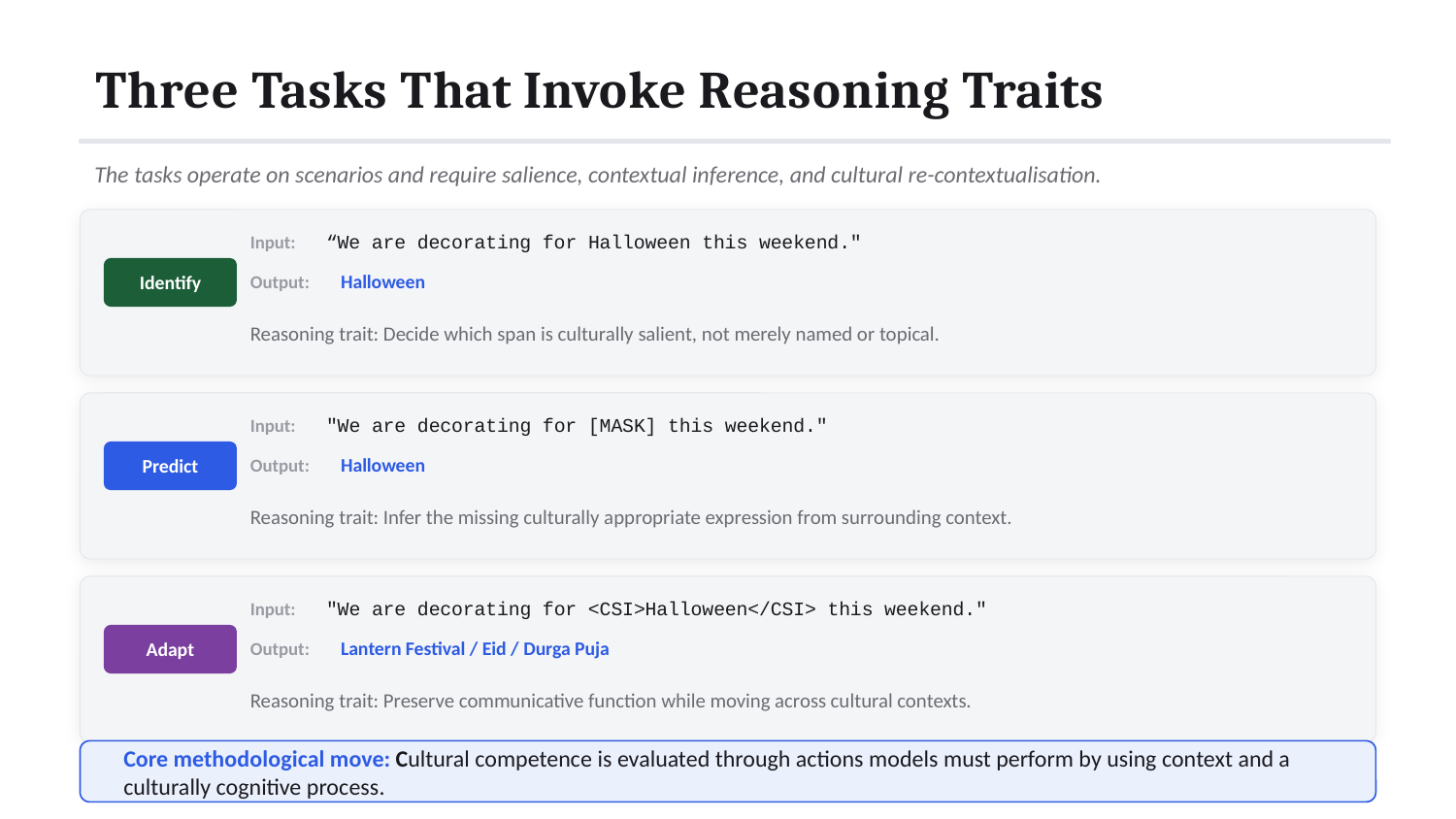

Three Tasks That Invoke Reasoning Traits

The tasks operate on scenarios and require salience, contextual inference, and cultural re-contextualisation.

Input:
“We are decorating for Halloween this weekend."

Identify
Output:
Halloween
Reasoning trait: Decide which span is culturally salient, not merely named or topical.

Input:
"We are decorating for [MASK] this weekend."

Predict
Output:
Halloween
Reasoning trait: Infer the missing culturally appropriate expression from surrounding context.

Input:
"We are decorating for <CSI>Halloween</CSI> this weekend."

Adapt
Output:
Lantern Festival / Eid / Durga Puja
Reasoning trait: Preserve communicative function while moving across cultural contexts.

Core methodological move: Cultural competence is evaluated through actions models must perform by using context and a culturally cognitive process.